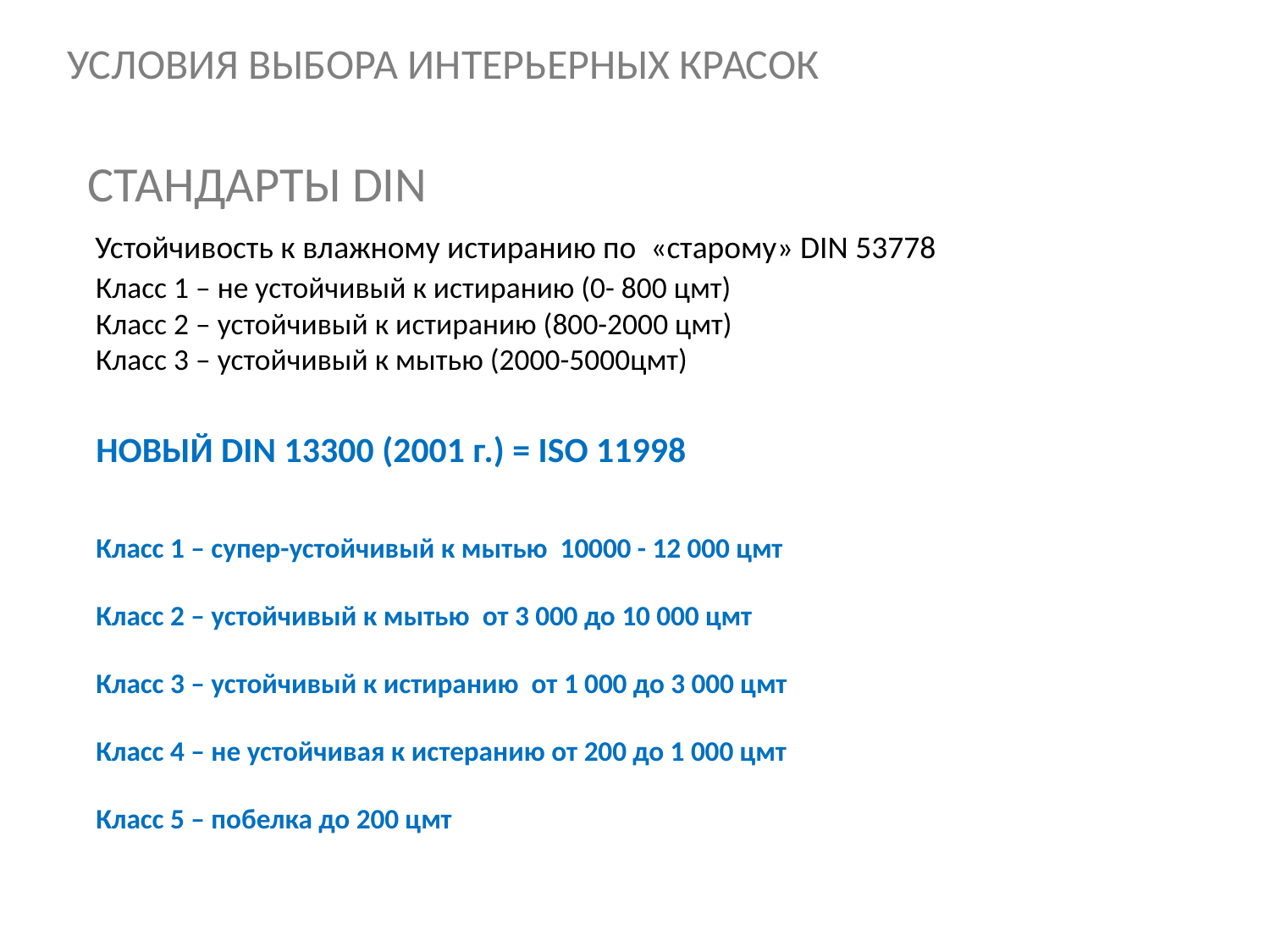

УСЛОВИЯ ВЫБОРА ИНТЕРЬЕРНЫХ КРАСОК
СТАНДАРТЫ DIN
Устойчивость к влажному истиранию по  «старому» DIN 53778
Класс 1 – не устойчивый к истиранию (0- 800 цмт)
Класс 2 – устойчивый к истиранию (800-2000 цмт)
Класс 3 – устойчивый к мытью (2000-5000цмт)
НОВЫЙ DIN 13300 (2001 г.) = ISO 11998
Класс 1 – супер-устойчивый к мытью  10000 - 12 000 цмт

Класс 2 – устойчивый к мытью  от 3 000 до 10 000 цмт

Класс 3 – устойчивый к истиранию  от 1 000 до 3 000 цмт

Класс 4 – не устойчивая к истеранию от 200 до 1 000 цмт

Класс 5 – побелка до 200 цмт